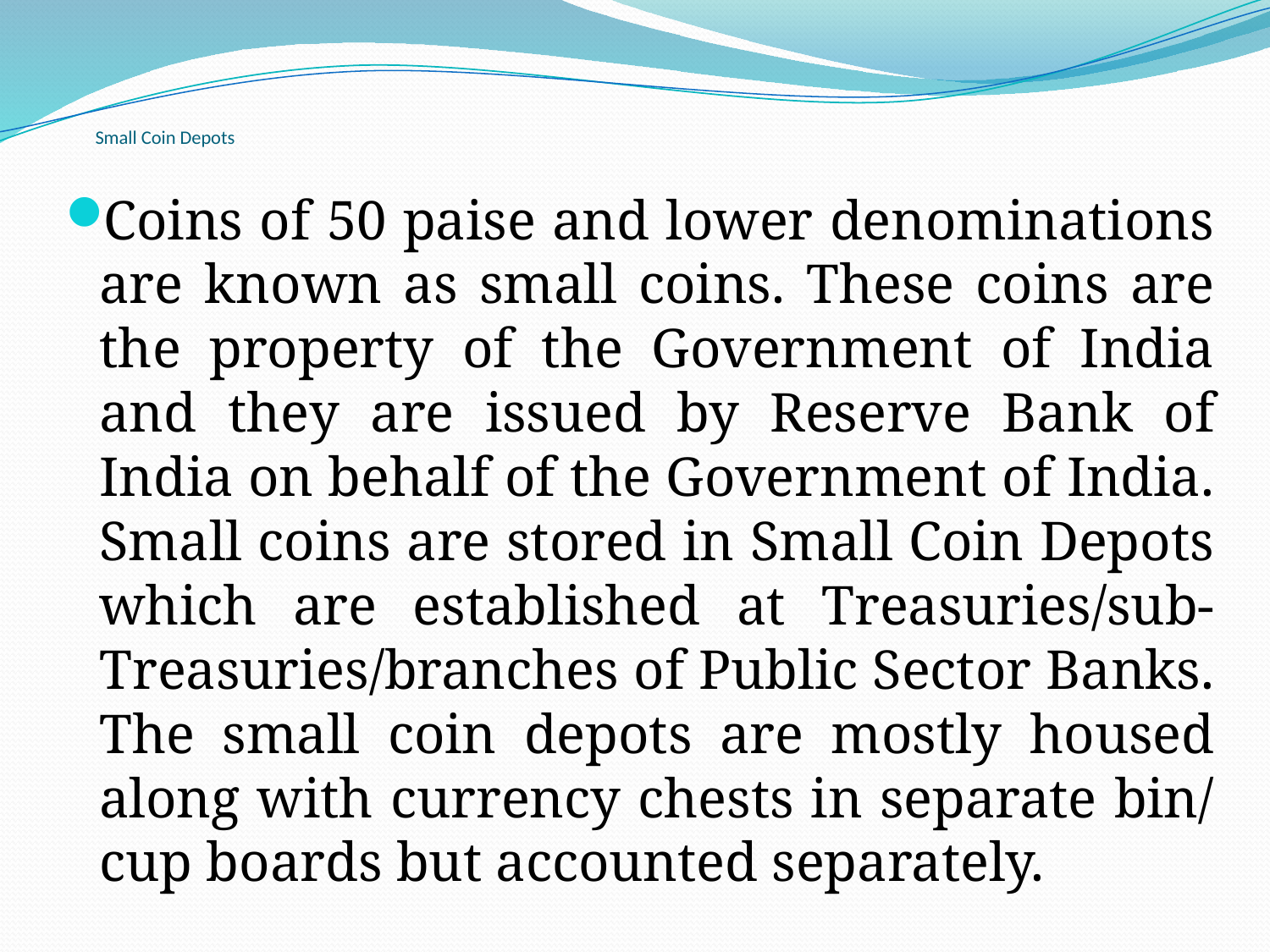

# Small Coin Depots
Coins of 50 paise and lower denominations are known as small coins. These coins are the property of the Government of India and they are issued by Reserve Bank of India on behalf of the Government of India. Small coins are stored in Small Coin Depots which are established at Treasuries/sub-Treasuries/branches of Public Sector Banks. The small coin depots are mostly housed along with currency chests in separate bin/ cup boards but accounted separately.